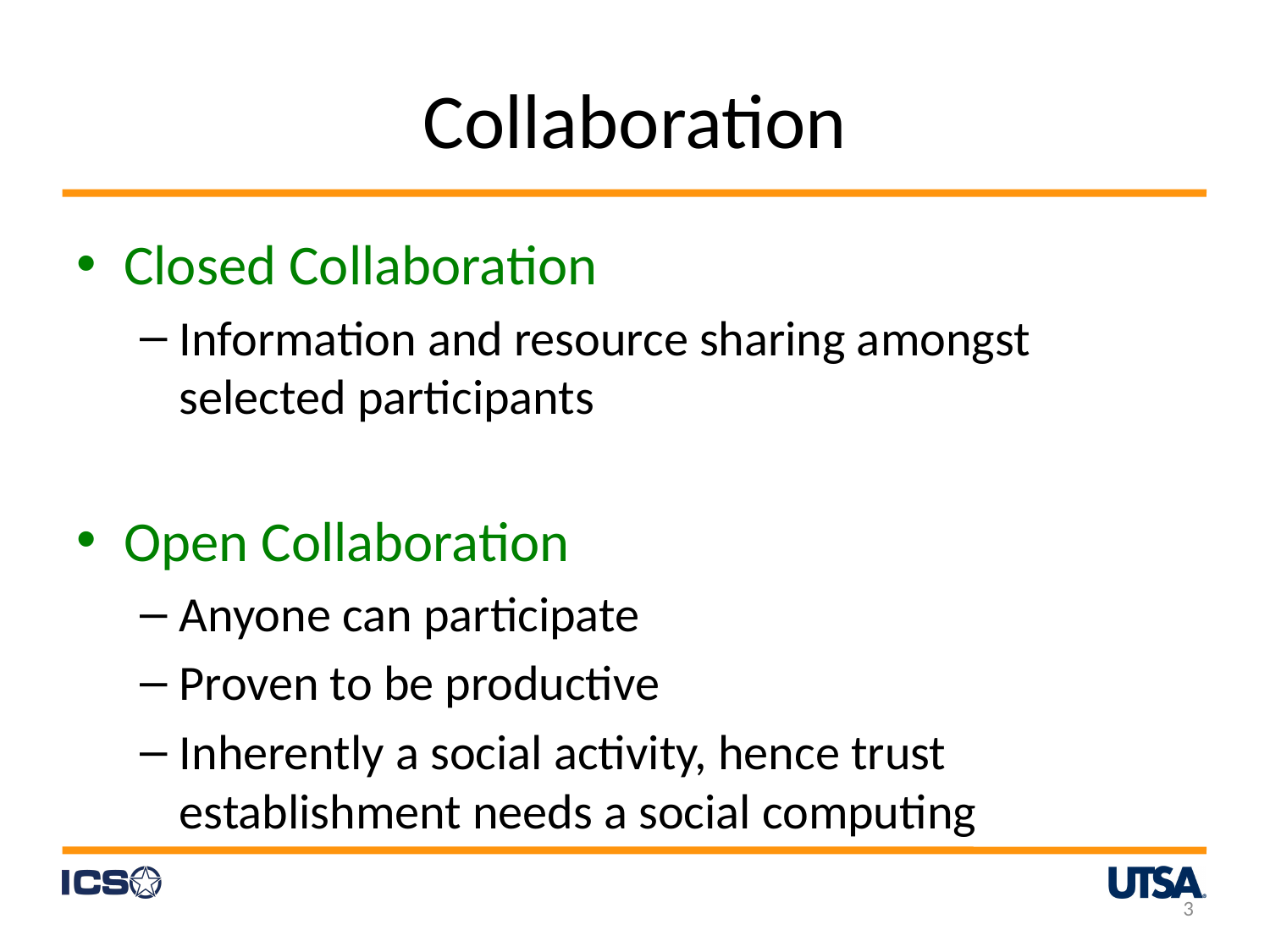

# Collaboration
Closed Collaboration
Information and resource sharing amongst selected participants

Open Collaboration
Anyone can participate
Proven to be productive
Inherently a social activity, hence trust establishment needs a social computing
3